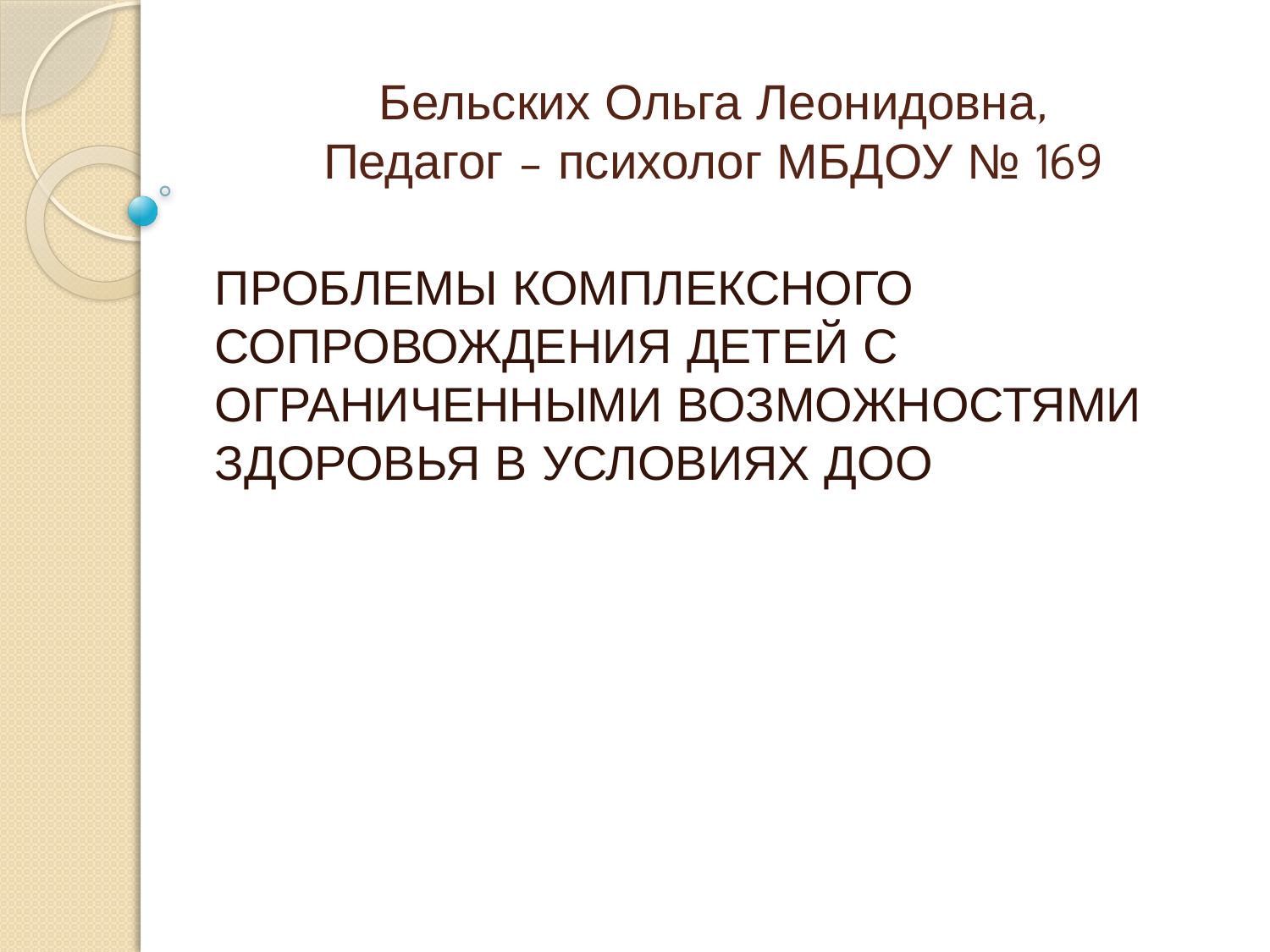

# Бельских Ольга Леонидовна, Педагог – психолог МБДОУ № 169
ПРОБЛЕМЫ КОМПЛЕКСНОГО СОПРОВОЖДЕНИЯ ДЕТЕЙ С ОГРАНИЧЕННЫМИ ВОЗМОЖНОСТЯМИ ЗДОРОВЬЯ В УСЛОВИЯХ ДОО